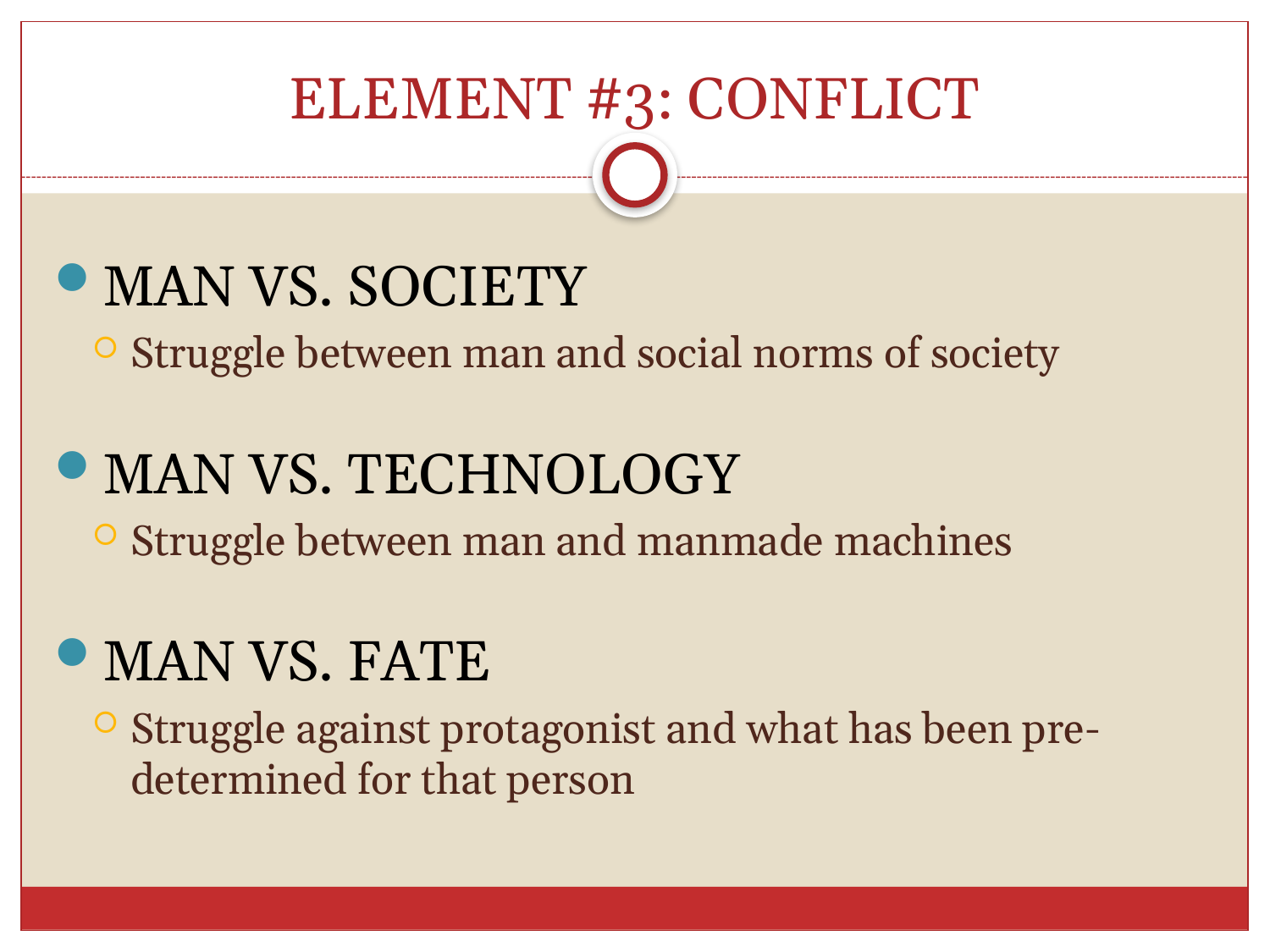

# ELEMENT #3: CONFLICT
Man vs. Society
Struggle between man and social norms of society

Man vs. Technology
Struggle between man and manmade machines

Man vs. Fate
Struggle against protagonist and what has been pre-determined for that person